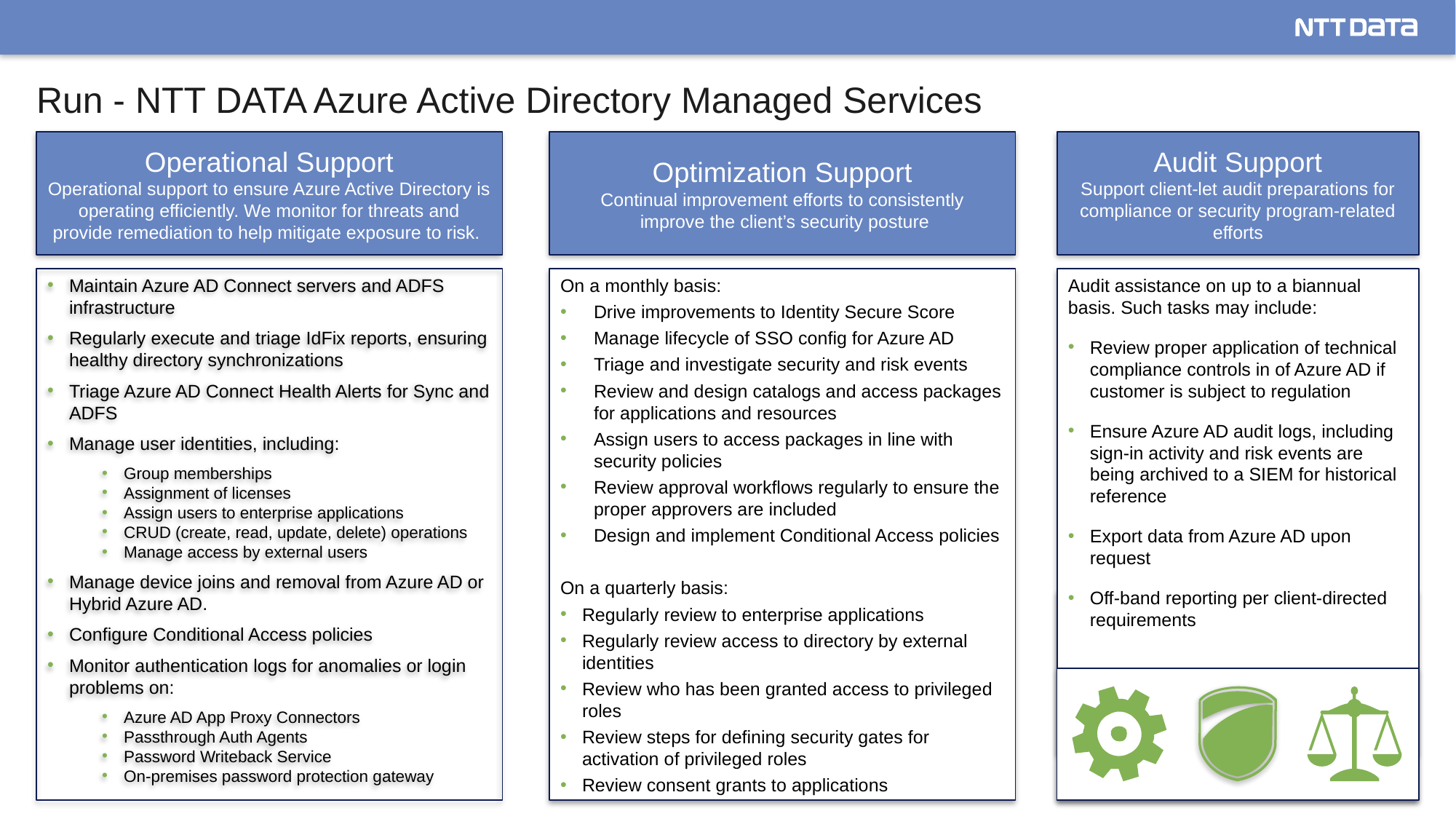

# Run - NTT DATA Azure Active Directory Managed Services
Operational Support
Operational support to ensure Azure Active Directory is operating efficiently. We monitor for threats and provide remediation to help mitigate exposure to risk.
Optimization Support
Continual improvement efforts to consistently
 improve the client’s security posture
Audit Support
Support client-let audit preparations for compliance or security program-related efforts
Maintain Azure AD Connect servers and ADFS infrastructure
Regularly execute and triage IdFix reports, ensuring healthy directory synchronizations
Triage Azure AD Connect Health Alerts for Sync and ADFS
Manage user identities, including:
Group memberships
Assignment of licenses
Assign users to enterprise applications
CRUD (create, read, update, delete) operations
Manage access by external users
Manage device joins and removal from Azure AD or Hybrid Azure AD.
Configure Conditional Access policies
Monitor authentication logs for anomalies or login problems on:
Azure AD App Proxy Connectors
Passthrough Auth Agents
Password Writeback Service
On-premises password protection gateway
On a monthly basis:
Drive improvements to Identity Secure Score
Manage lifecycle of SSO config for Azure AD
Triage and investigate security and risk events
Review and design catalogs and access packages for applications and resources
Assign users to access packages in line with security policies
Review approval workflows regularly to ensure the proper approvers are included
Design and implement Conditional Access policies

On a quarterly basis:
Regularly review to enterprise applications
Regularly review access to directory by external identities
Review who has been granted access to privileged roles
Review steps for defining security gates for activation of privileged roles
Review consent grants to applications

Audit assistance on up to a biannual basis. Such tasks may include:
Review proper application of technical compliance controls in of Azure AD if customer is subject to regulation
Ensure Azure AD audit logs, including sign-in activity and risk events are being archived to a SIEM for historical reference
Export data from Azure AD upon request
Off-band reporting per client-directed requirements